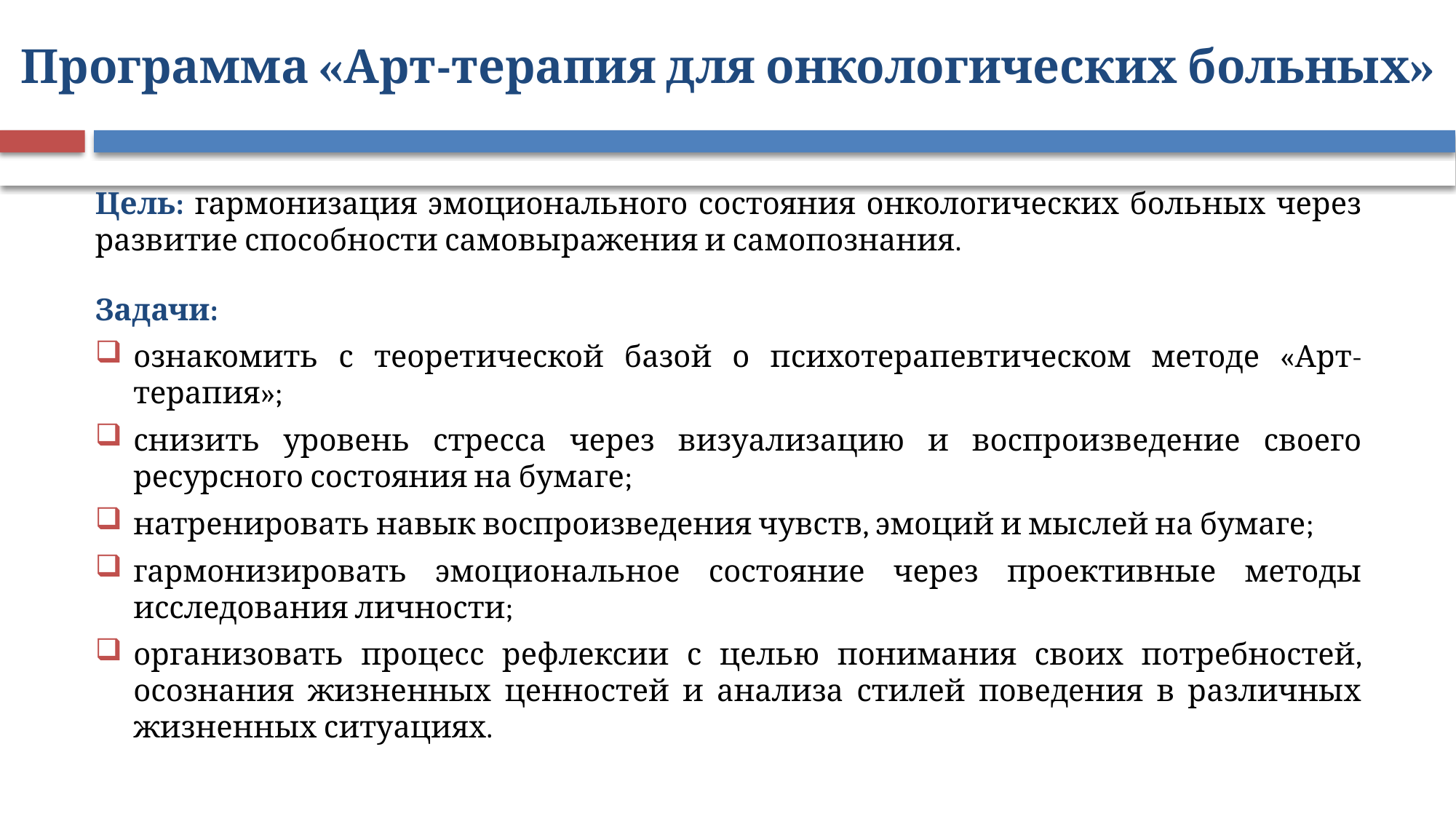

# Программа «Арт-терапия для онкологических больных»
Цель: гармонизация эмоционального состояния онкологических больных через развитие способности самовыражения и самопознания.

Задачи:
ознакомить с теоретической базой о психотерапевтическом методе «Арт-терапия»;
снизить уровень стресса через визуализацию и воспроизведение своего ресурсного состояния на бумаге;
натренировать навык воспроизведения чувств, эмоций и мыслей на бумаге;
гармонизировать эмоциональное состояние через проективные методы исследования личности;
организовать процесс рефлексии с целью понимания своих потребностей, осознания жизненных ценностей и анализа стилей поведения в различных жизненных ситуациях.